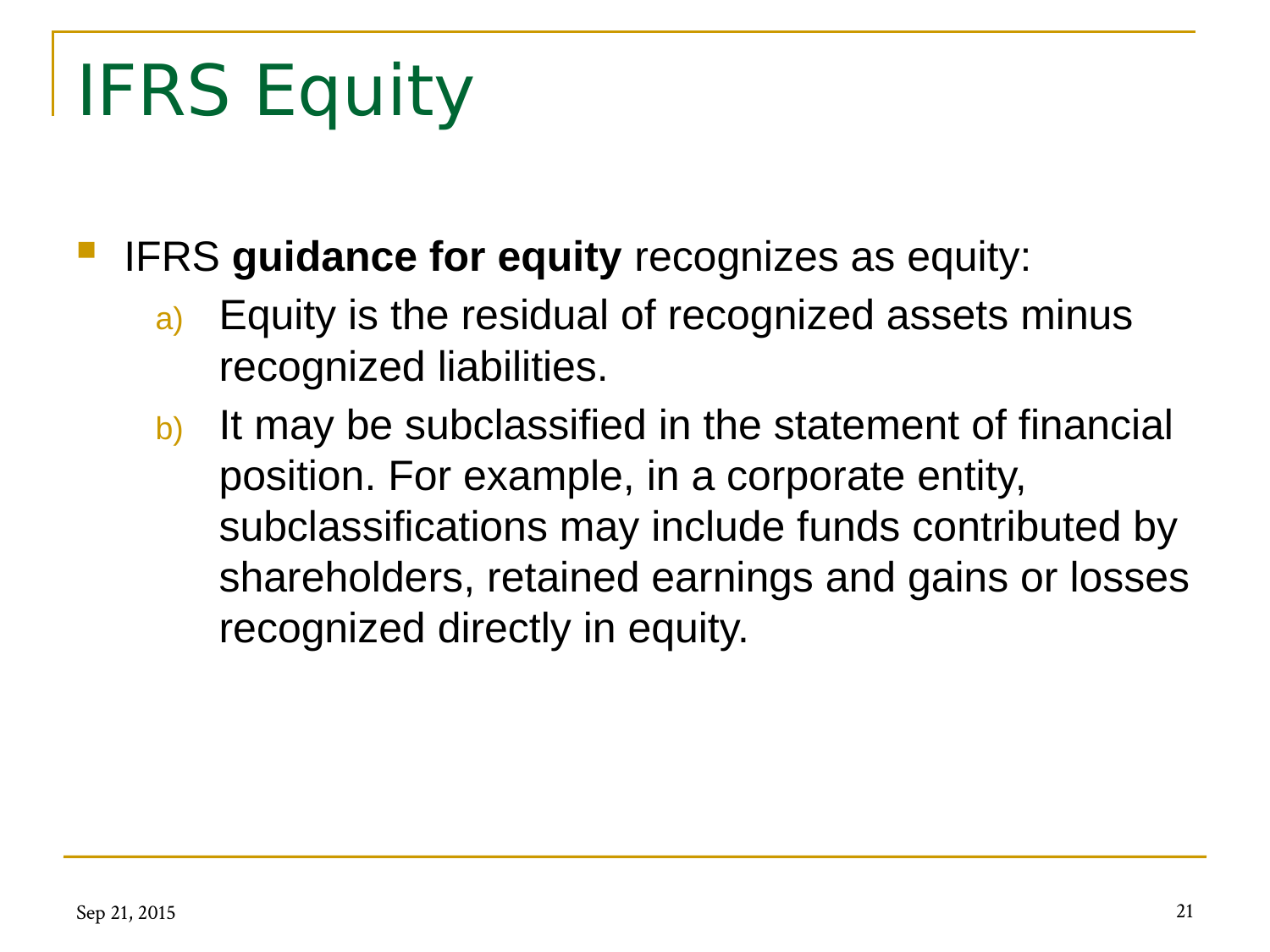

# IFRS Equity
IFRS guidance for equity recognizes as equity:
Equity is the residual of recognized assets minus recognized liabilities.
It may be subclassified in the statement of financial position. For example, in a corporate entity, subclassifications may include funds contributed by shareholders, retained earnings and gains or losses recognized directly in equity.

Sep 21, 2015
21